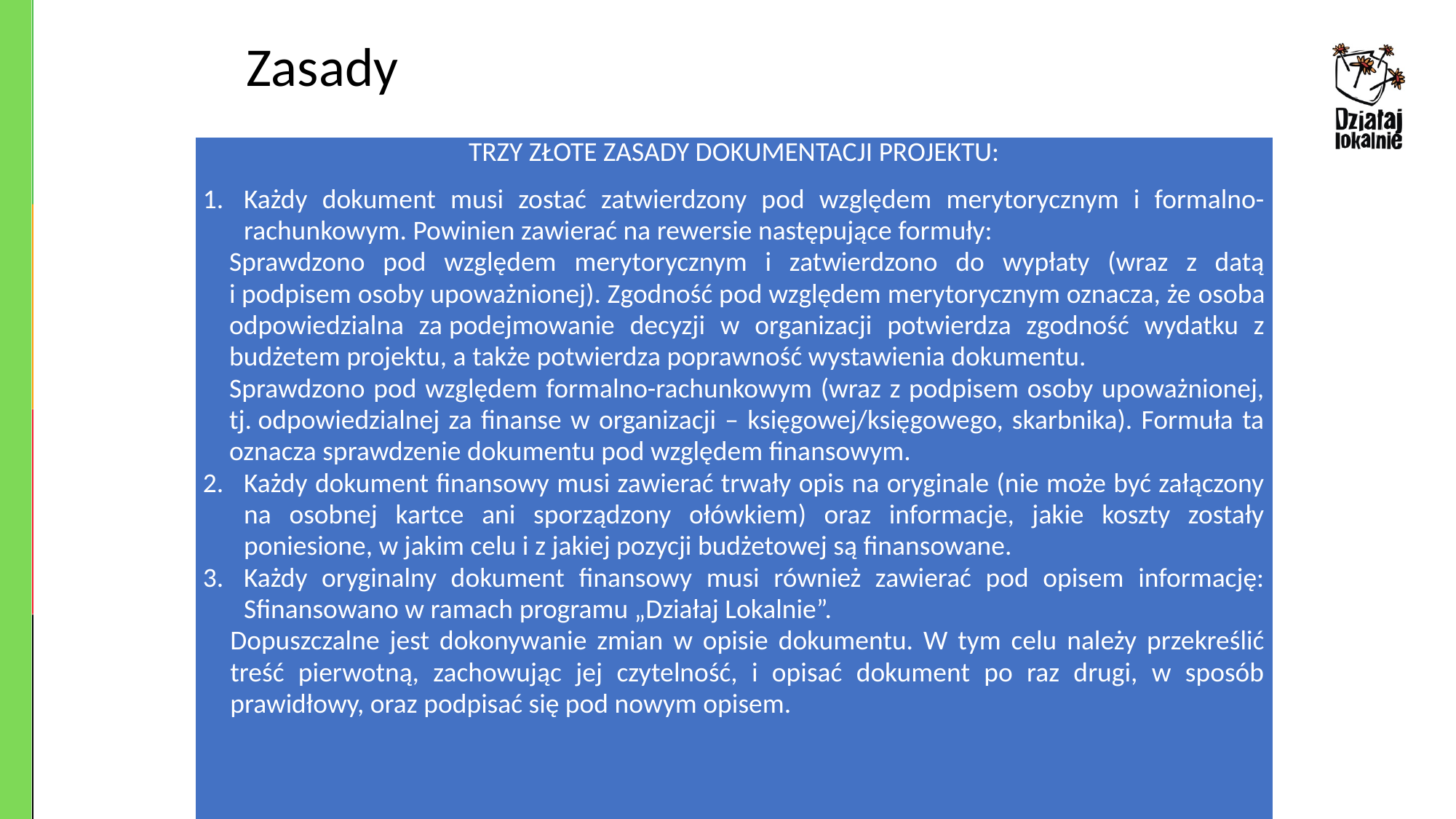

# Zasady
| TRZY ZŁOTE ZASADY DOKUMENTACJI PROJEKTU: Każdy dokument musi zostać zatwierdzony pod względem merytorycznym i formalno-rachunkowym. Powinien zawierać na rewersie następujące formuły: Sprawdzono pod względem merytorycznym i zatwierdzono do wypłaty (wraz z datą i podpisem osoby upoważnionej). Zgodność pod względem merytorycznym oznacza, że osoba odpowiedzialna za podejmowanie decyzji w organizacji potwierdza zgodność wydatku z budżetem projektu, a także potwierdza poprawność wystawienia dokumentu. Sprawdzono pod względem formalno-rachunkowym (wraz z podpisem osoby upoważnionej, tj. odpowiedzialnej za finanse w organizacji – księgowej/księgowego, skarbnika). Formuła ta oznacza sprawdzenie dokumentu pod względem finansowym. Każdy dokument finansowy musi zawierać trwały opis na oryginale (nie może być załączony na osobnej kartce ani sporządzony ołówkiem) oraz informacje, jakie koszty zostały poniesione, w jakim celu i z jakiej pozycji budżetowej są finansowane. Każdy oryginalny dokument finansowy musi również zawierać pod opisem informację: Sfinansowano w ramach programu „Działaj Lokalnie”. Dopuszczalne jest dokonywanie zmian w opisie dokumentu. W tym celu należy przekreślić treść pierwotną, zachowując jej czytelność, i opisać dokument po raz drugi, w sposób prawidłowy, oraz podpisać się pod nowym opisem. |
| --- |